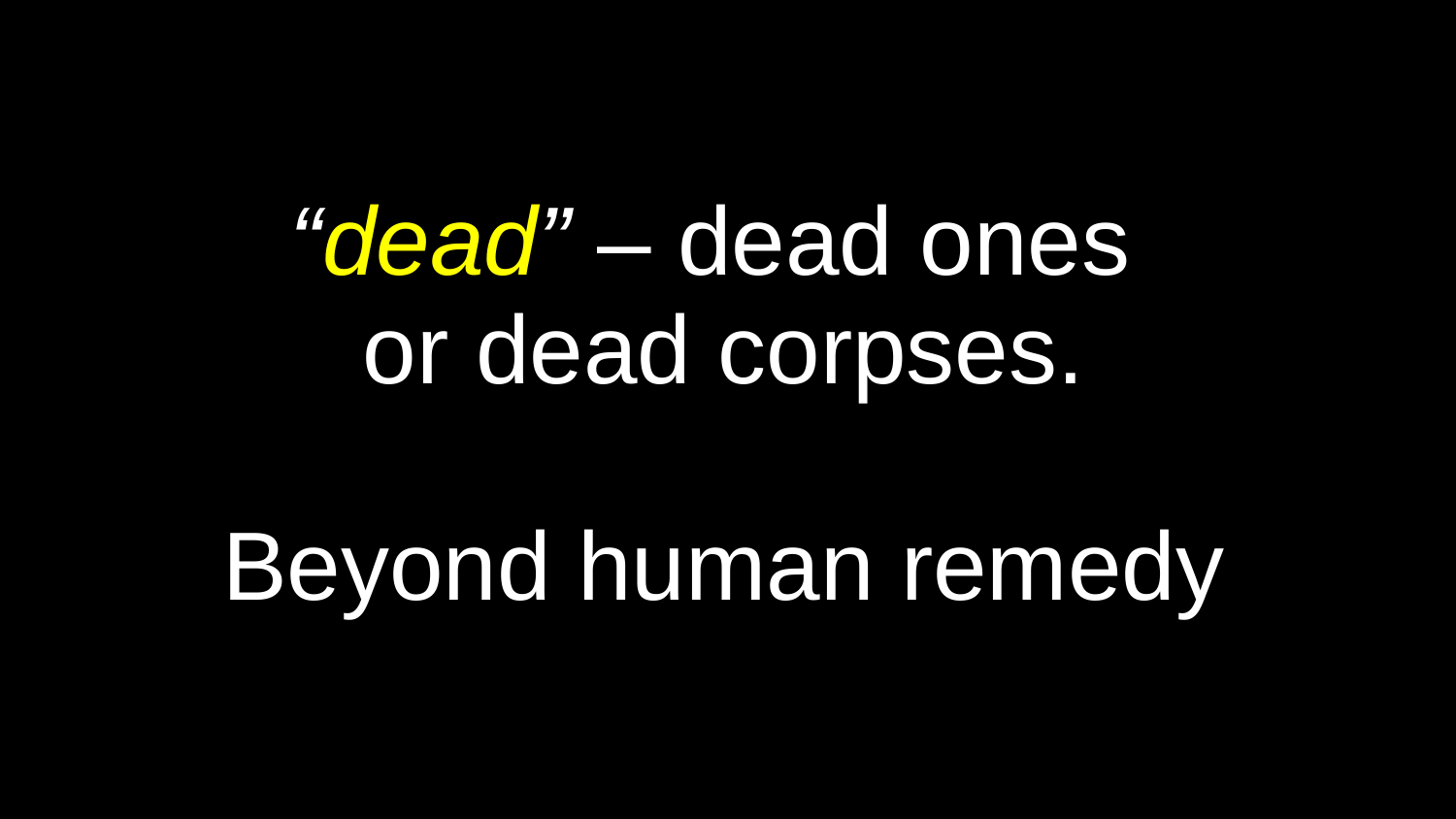

“dead” – dead ones
or dead corpses.

Beyond human remedy